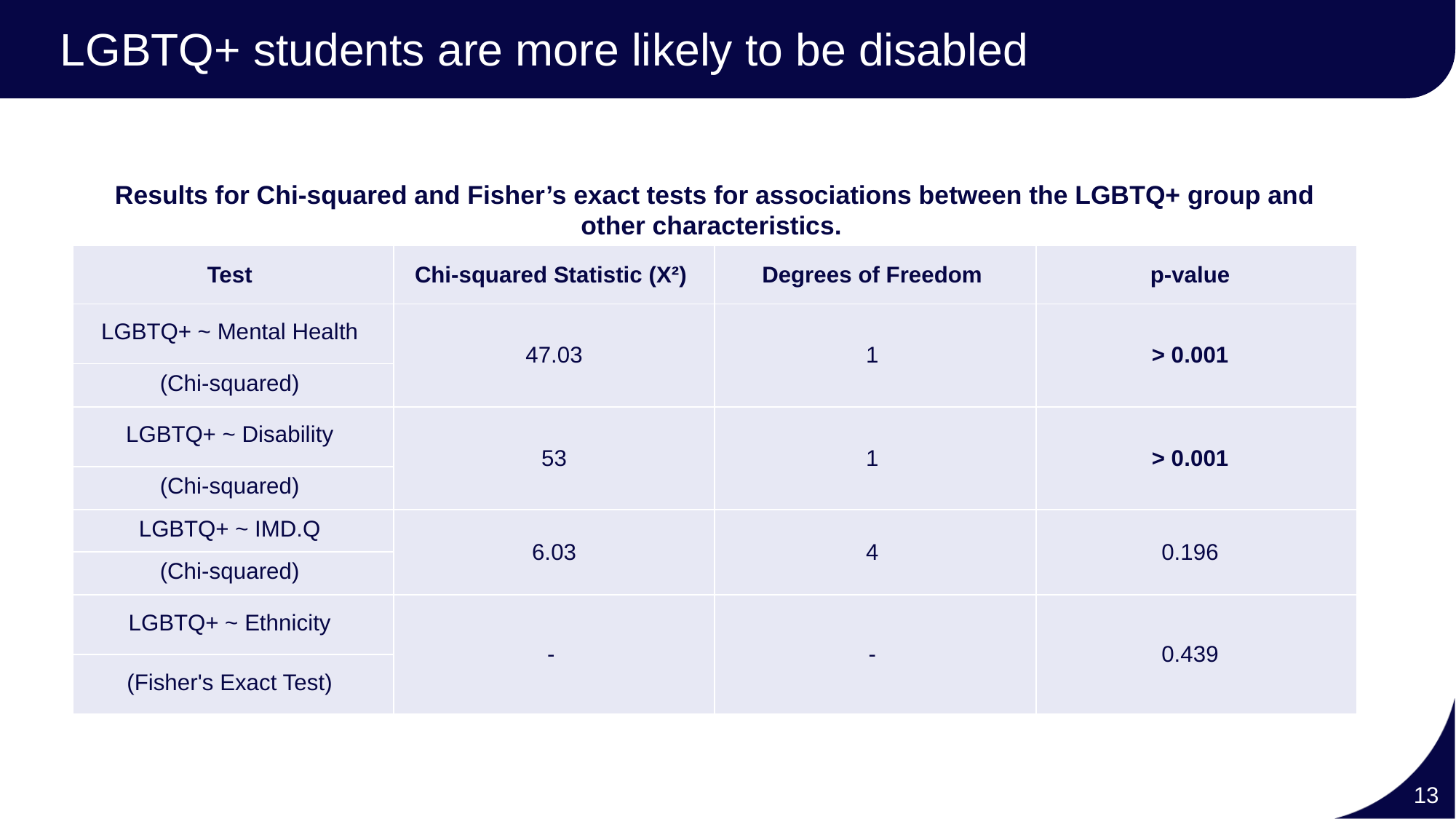

# LGBTQ+ students are more likely to be disabled
Results for Chi-squared and Fisher’s exact tests for associations between the LGBTQ+ group and other characteristics.
| Test | Chi-squared Statistic (X²) | Degrees of Freedom | p-value |
| --- | --- | --- | --- |
| LGBTQ+ ~ Mental Health | 47.03 | 1 | > 0.001 |
| (Chi-squared) |  |  |  |
| LGBTQ+ ~ Disability | 53 | 1 | > 0.001 |
| (Chi-squared) |  |  |  |
| LGBTQ+ ~ IMD.Q | 6.03 | 4 | 0.196 |
| (Chi-squared) |  |  |  |
| LGBTQ+ ~ Ethnicity | - | - | 0.439 |
| (Fisher's Exact Test) |  |  |  |